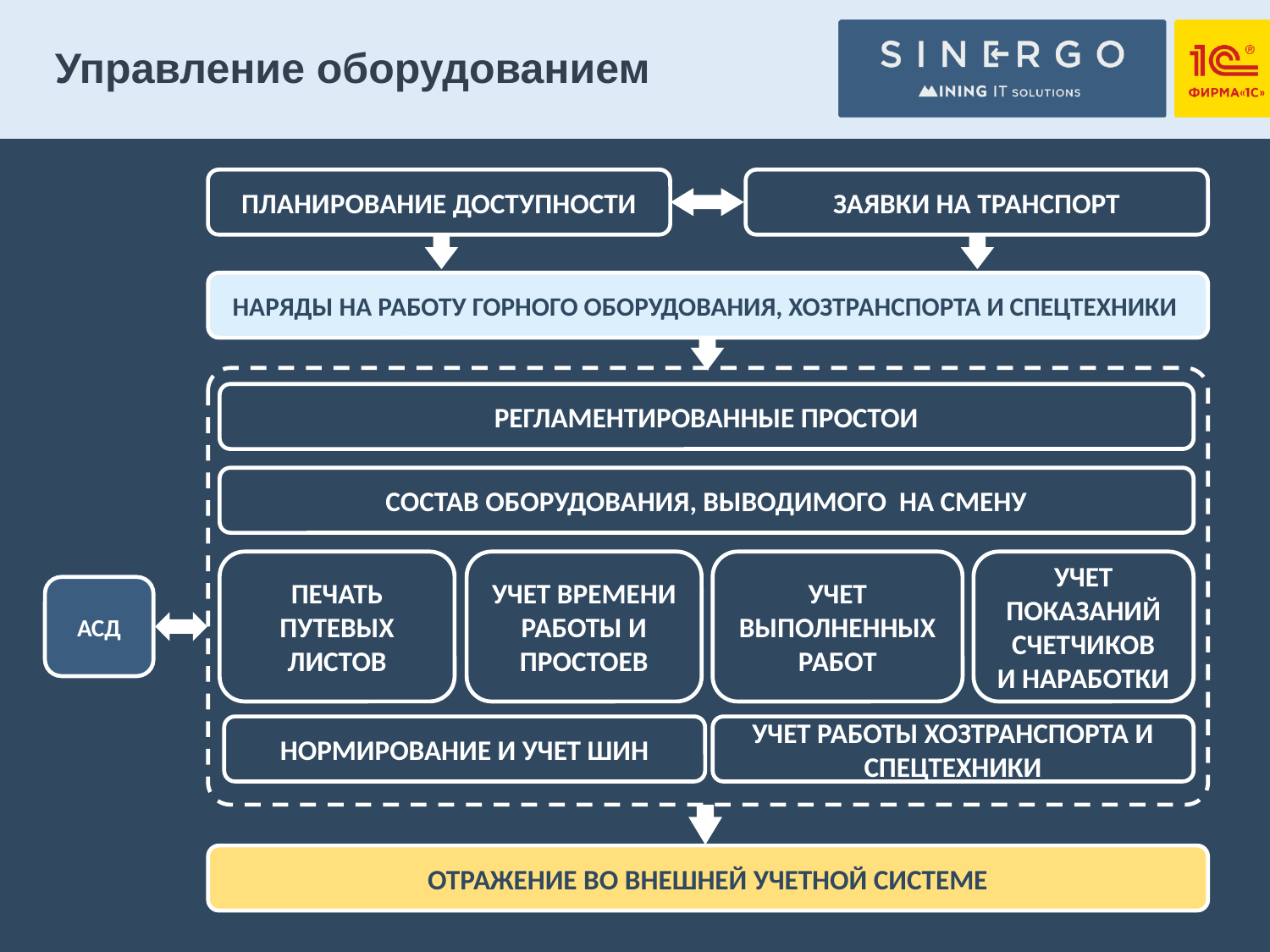

# Управление оборудованием
ПЛАНИРОВАНИЕ ДОСТУПНОСТИ
ЗАЯВКИ НА ТРАНСПОРТ

НАРЯДЫ НА РАБОТУ ГОРНОГО ОБОРУДОВАНИЯ, ХОЗТРАНСПОРТА И СПЕЦТЕХНИКИ

РЕГЛАМЕНТИРОВАННЫЕ ПРОСТОИ
СОСТАВ ОБОРУДОВАНИЯ, ВЫВОДИМОГО  НА СМЕНУ
ПЕЧАТЬ ПУТЕВЫХ ЛИСТОВ
УЧЕТ ВРЕМЕНИ РАБОТЫ И ПРОСТОЕВ
УЧЕТ ВЫПОЛНЕННЫХ РАБОТ
УЧЕТ ПОКАЗАНИЙ СЧЕТЧИКОВ
И НАРАБОТКИ
АСД

НОРМИРОВАНИЕ И УЧЕТ ШИН
УЧЕТ РАБОТЫ ХОЗТРАНСПОРТА И СПЕЦТЕХНИКИ

ОТРАЖЕНИЕ ВО ВНЕШНЕЙ УЧЕТНОЙ СИСТЕМЕ